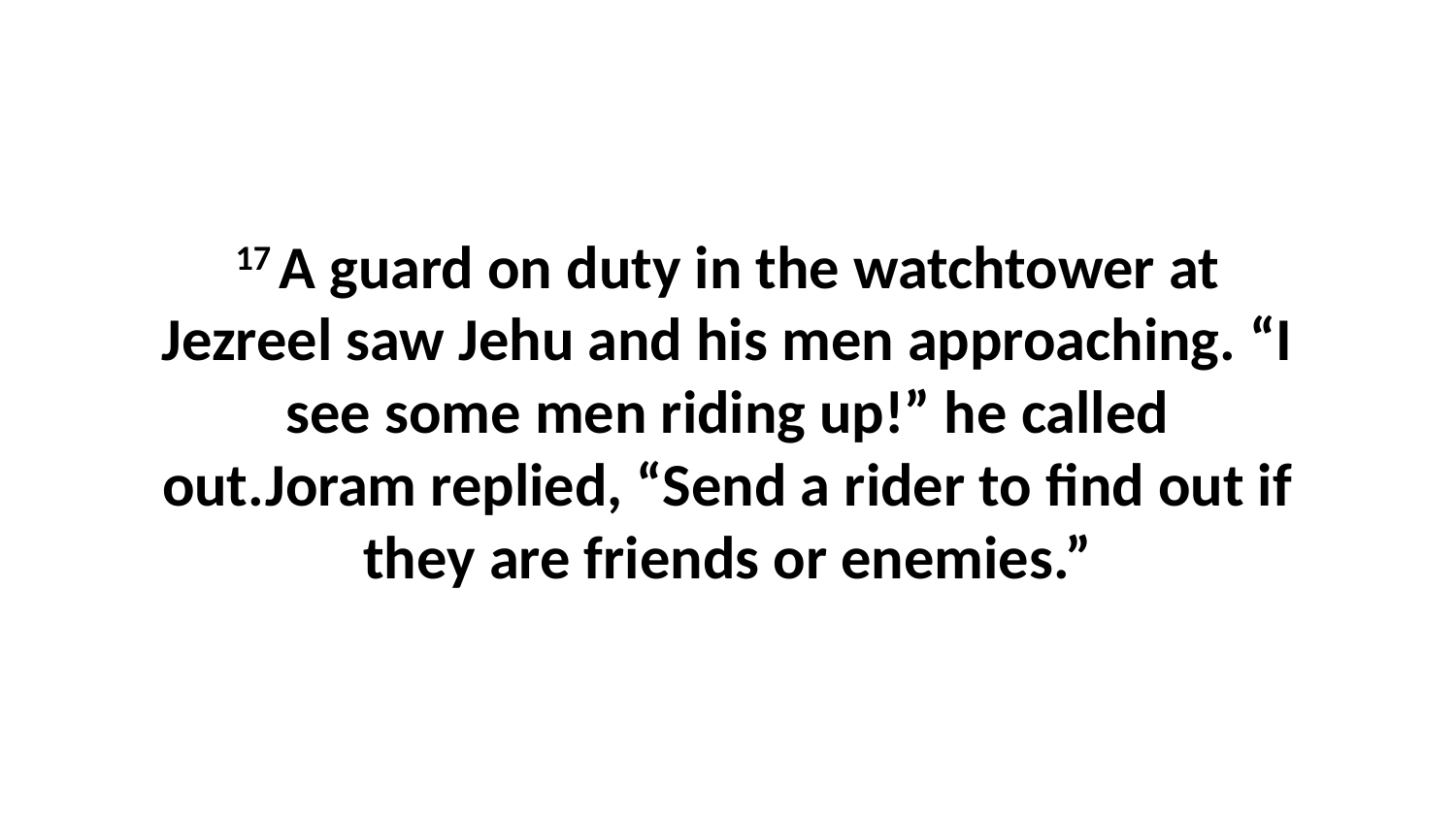

17 A guard on duty in the watchtower at Jezreel saw Jehu and his men approaching. “I see some men riding up!” he called out.Joram replied, “Send a rider to find out if they are friends or enemies.”